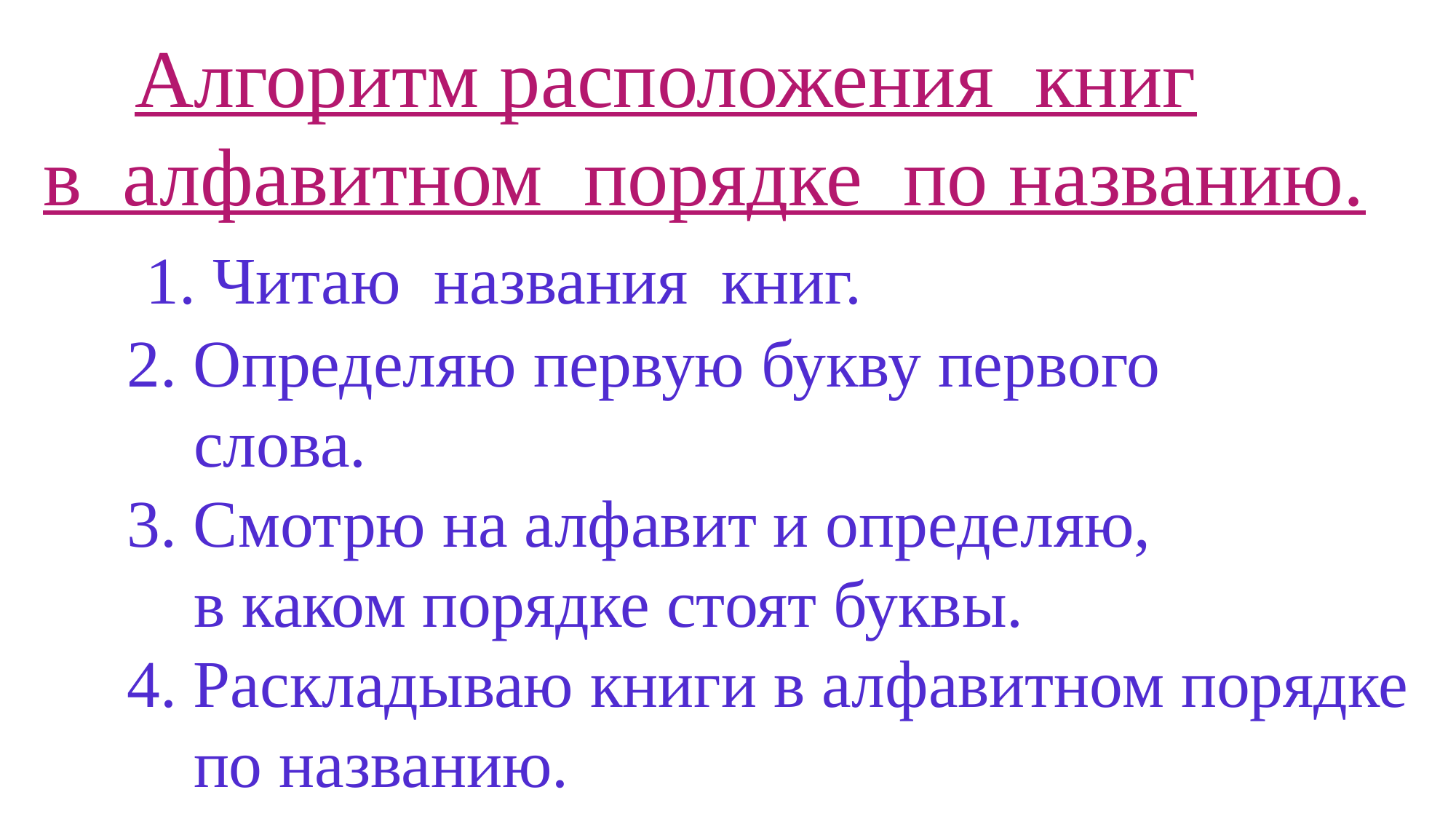

Алгоритм расположения  книг
в  алфавитном  порядке  по названию.
     1. Читаю  названия  книг.
     2. Определяю первую букву первого
         слова.
     3. Смотрю на алфавит и определяю,
         в каком порядке стоят буквы.
     4. Раскладываю книги в алфавитном порядке
         по названию.